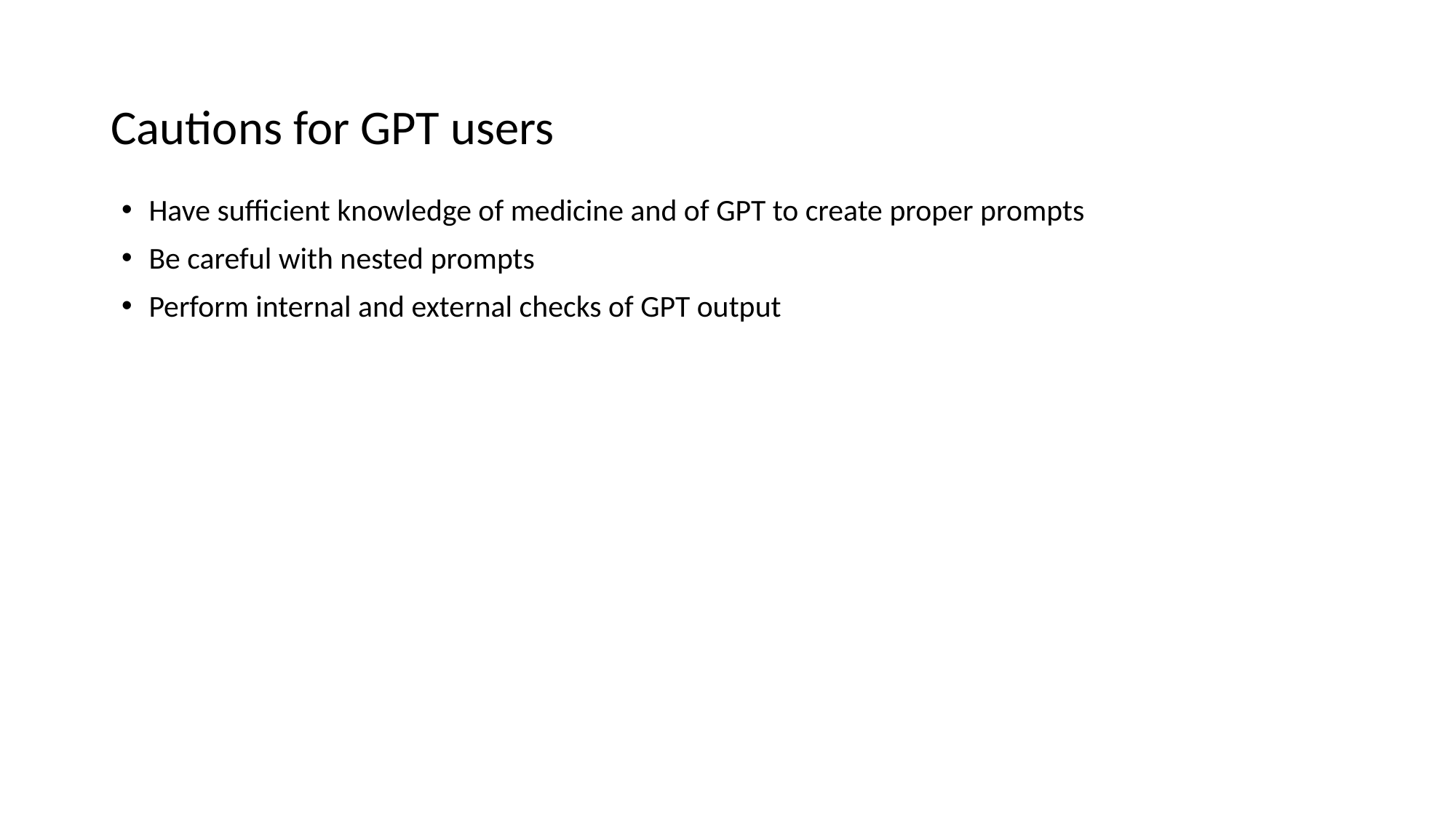

# Cautions for GPT users
Have sufficient knowledge of medicine and of GPT to create proper prompts
Be careful with nested prompts
Perform internal and external checks of GPT output